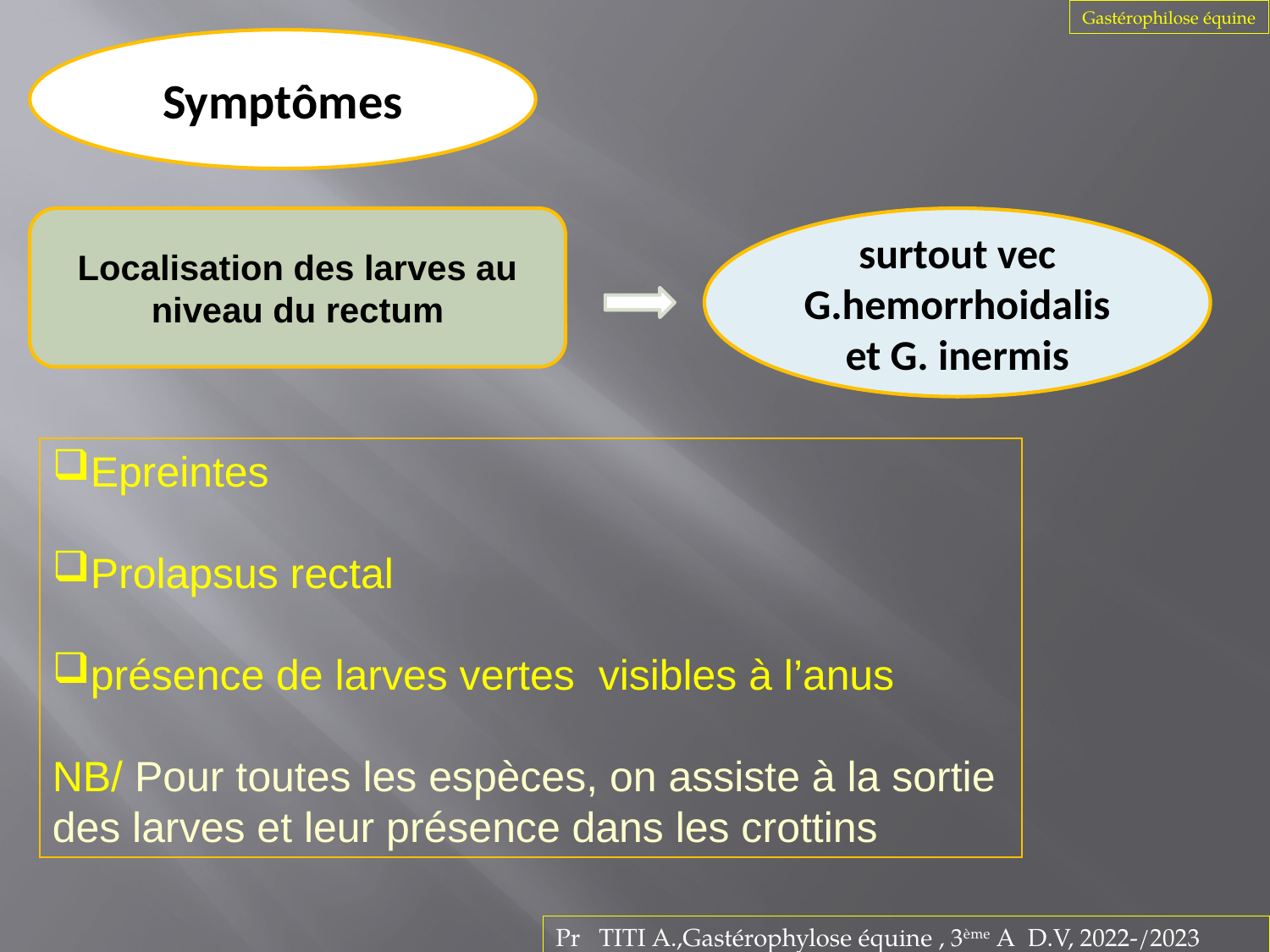

Gastérophilose équine
Symptômes
Localisation des larves au niveau du rectum
surtout vec G.hemorrhoidalis et G. inermis

Epreintes

Prolapsus rectal

présence de larves vertes  visibles à l’anus

NB/ Pour toutes les espèces, on assiste à la sortie des larves et leur présence dans les crottins
Pr   TITI A.,Gastérophylose équine , 3ème A  D.V, 2022-/2023